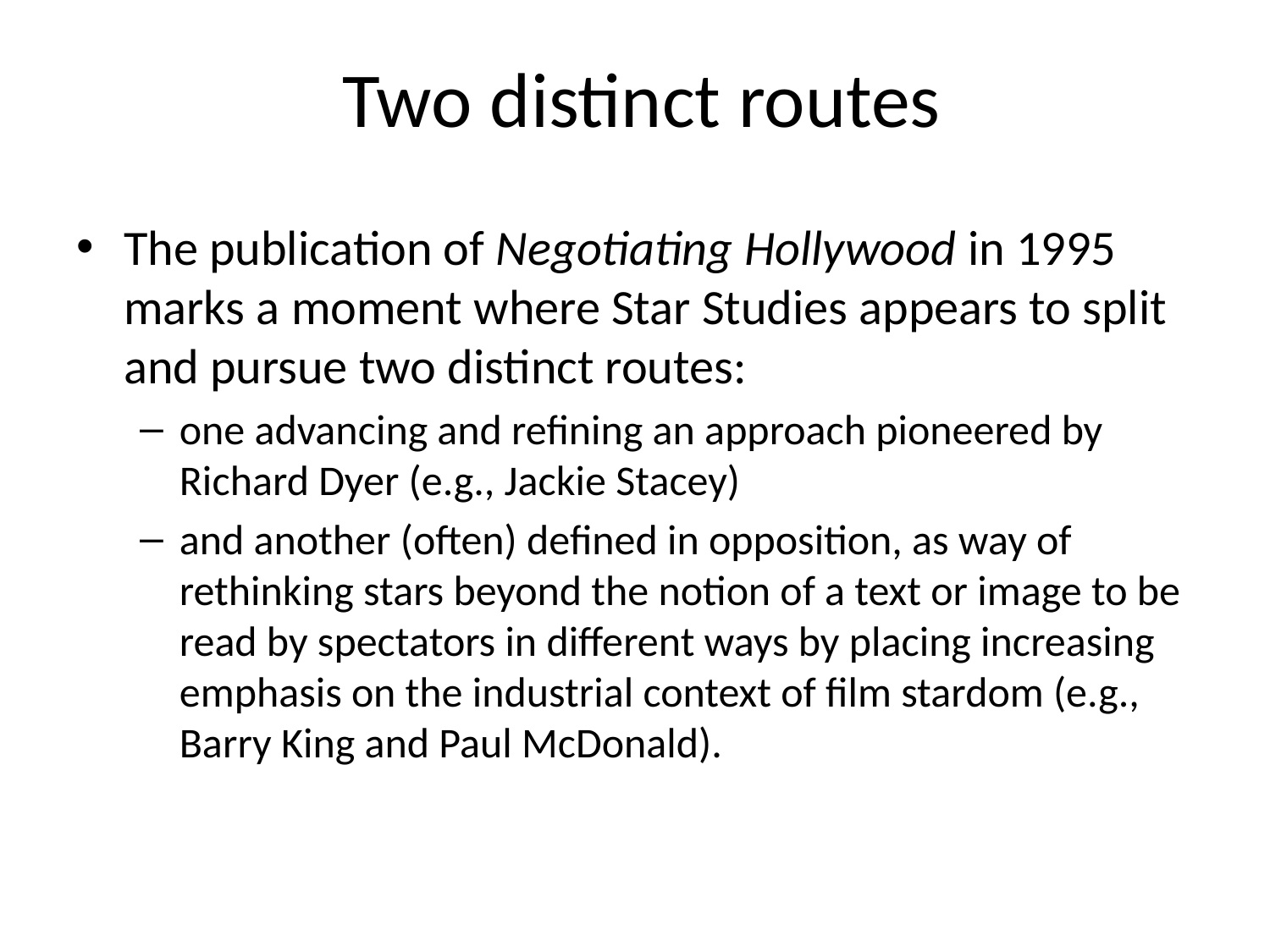

# Two distinct routes
The publication of Negotiating Hollywood in 1995 marks a moment where Star Studies appears to split and pursue two distinct routes:
one advancing and refining an approach pioneered by Richard Dyer (e.g., Jackie Stacey)
and another (often) defined in opposition, as way of rethinking stars beyond the notion of a text or image to be read by spectators in different ways by placing increasing emphasis on the industrial context of film stardom (e.g., Barry King and Paul McDonald).